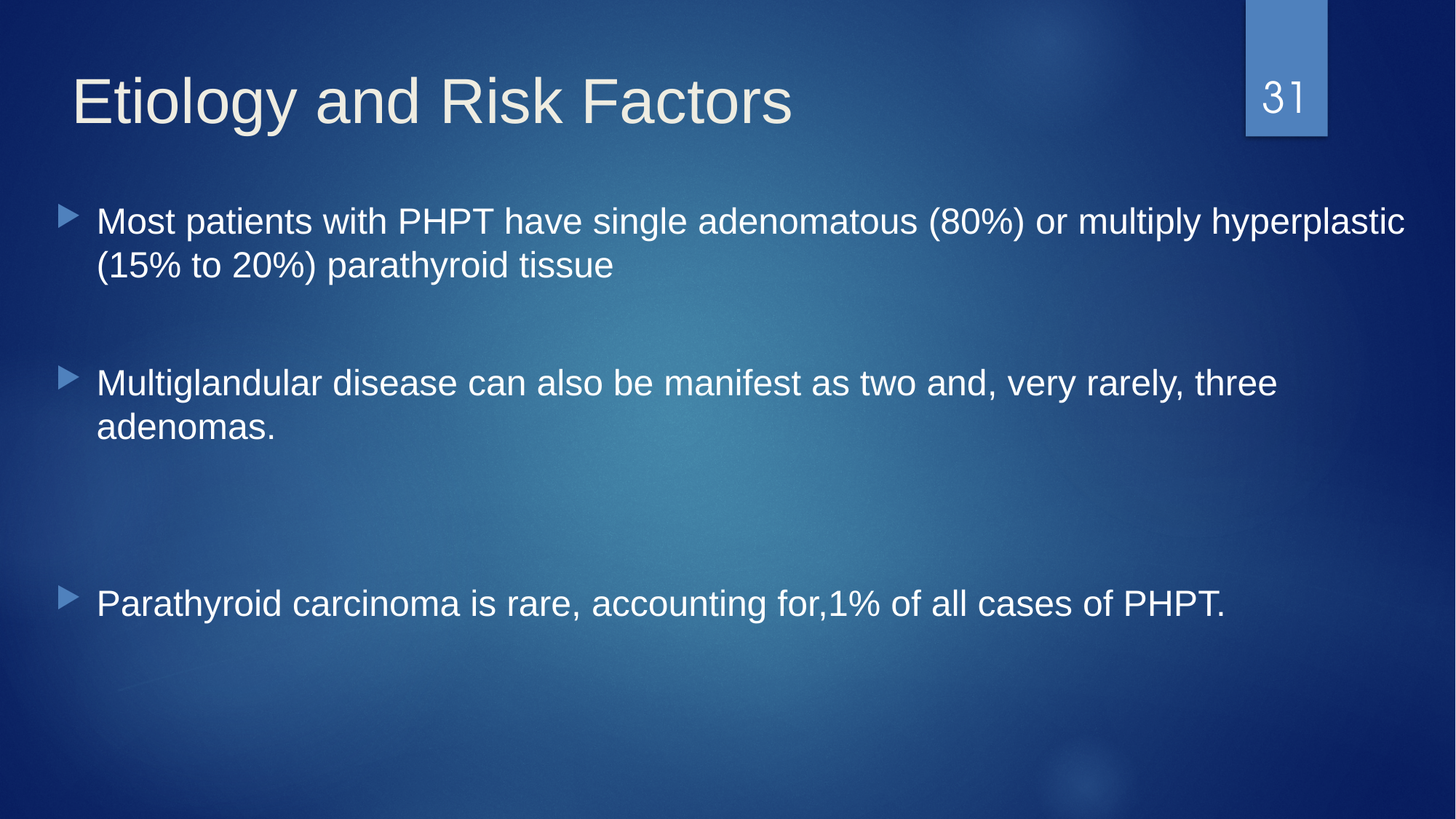

31
# Etiology and Risk Factors
Most patients with PHPT have single adenomatous (80%) or multiply hyperplastic (15% to 20%) parathyroid tissue

Multiglandular disease can also be manifest as two and, very rarely, three adenomas.

Parathyroid carcinoma is rare, accounting for,1% of all cases of PHPT.